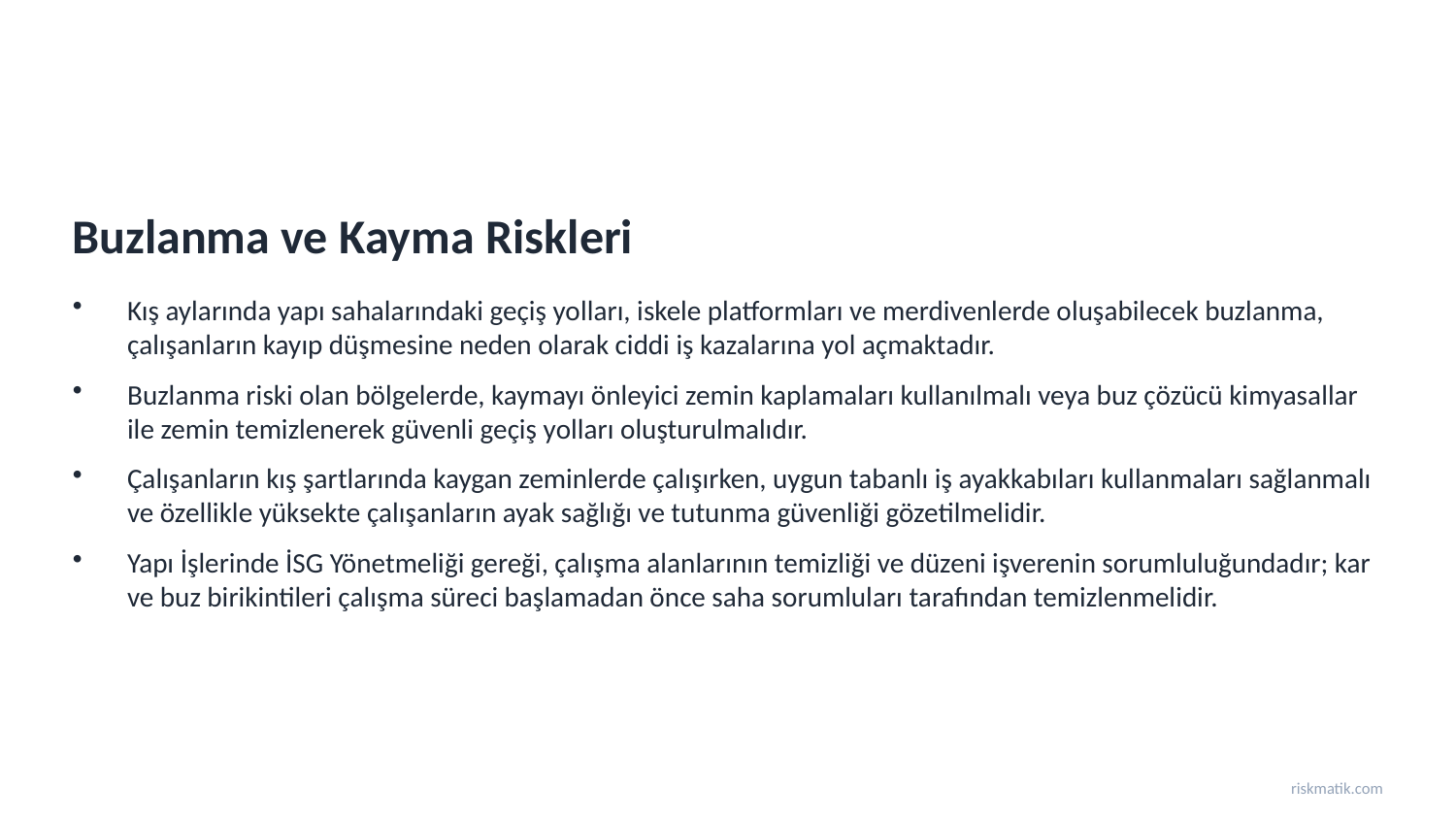

Buzlanma ve Kayma Riskleri
Kış aylarında yapı sahalarındaki geçiş yolları, iskele platformları ve merdivenlerde oluşabilecek buzlanma, çalışanların kayıp düşmesine neden olarak ciddi iş kazalarına yol açmaktadır.
Buzlanma riski olan bölgelerde, kaymayı önleyici zemin kaplamaları kullanılmalı veya buz çözücü kimyasallar ile zemin temizlenerek güvenli geçiş yolları oluşturulmalıdır.
Çalışanların kış şartlarında kaygan zeminlerde çalışırken, uygun tabanlı iş ayakkabıları kullanmaları sağlanmalı ve özellikle yüksekte çalışanların ayak sağlığı ve tutunma güvenliği gözetilmelidir.
Yapı İşlerinde İSG Yönetmeliği gereği, çalışma alanlarının temizliği ve düzeni işverenin sorumluluğundadır; kar ve buz birikintileri çalışma süreci başlamadan önce saha sorumluları tarafından temizlenmelidir.
riskmatik.com